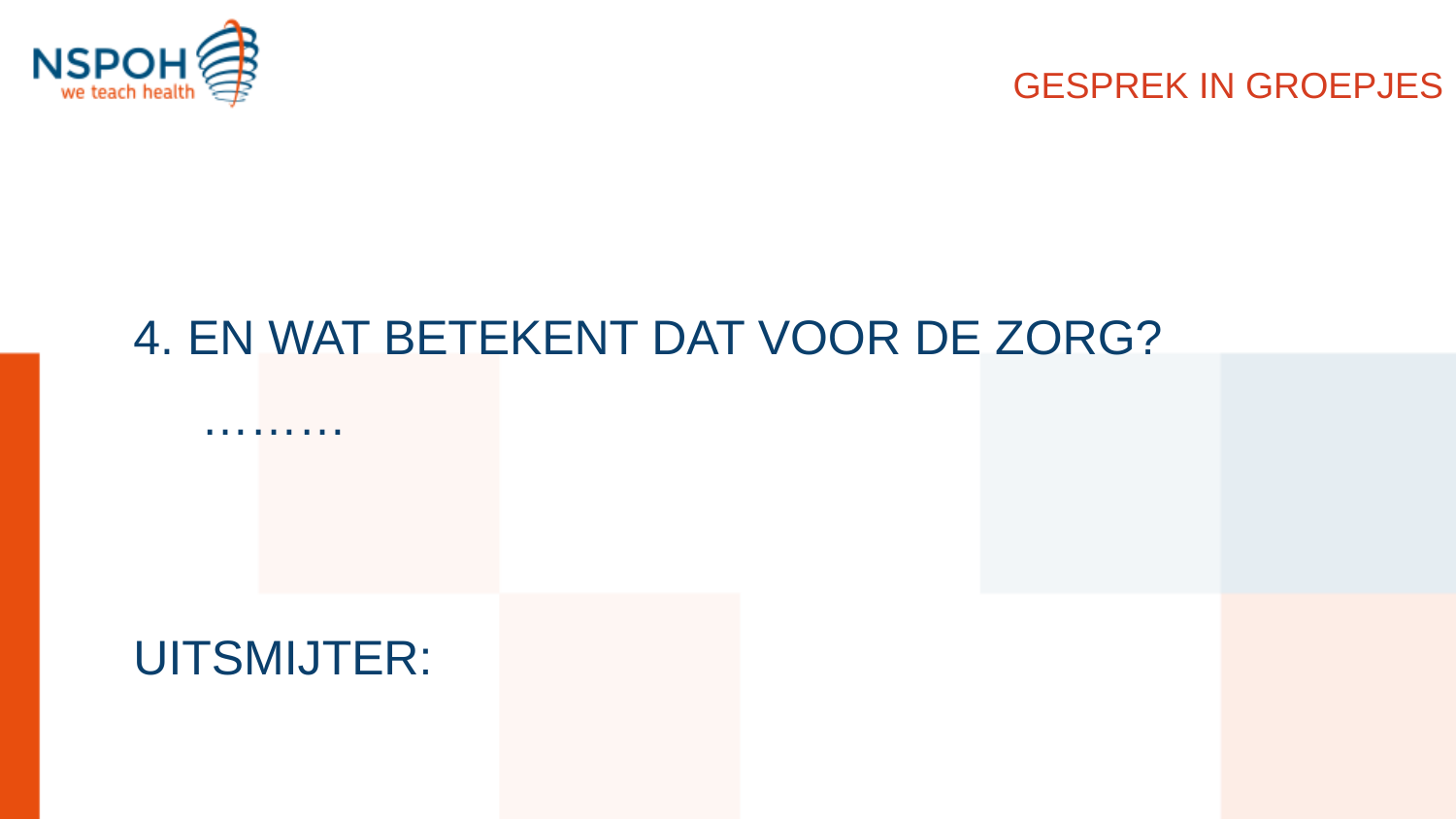

# gesprek in groepjes
4. En Wat betekent dat voor de zorg?
     ………

Uitsmijter: